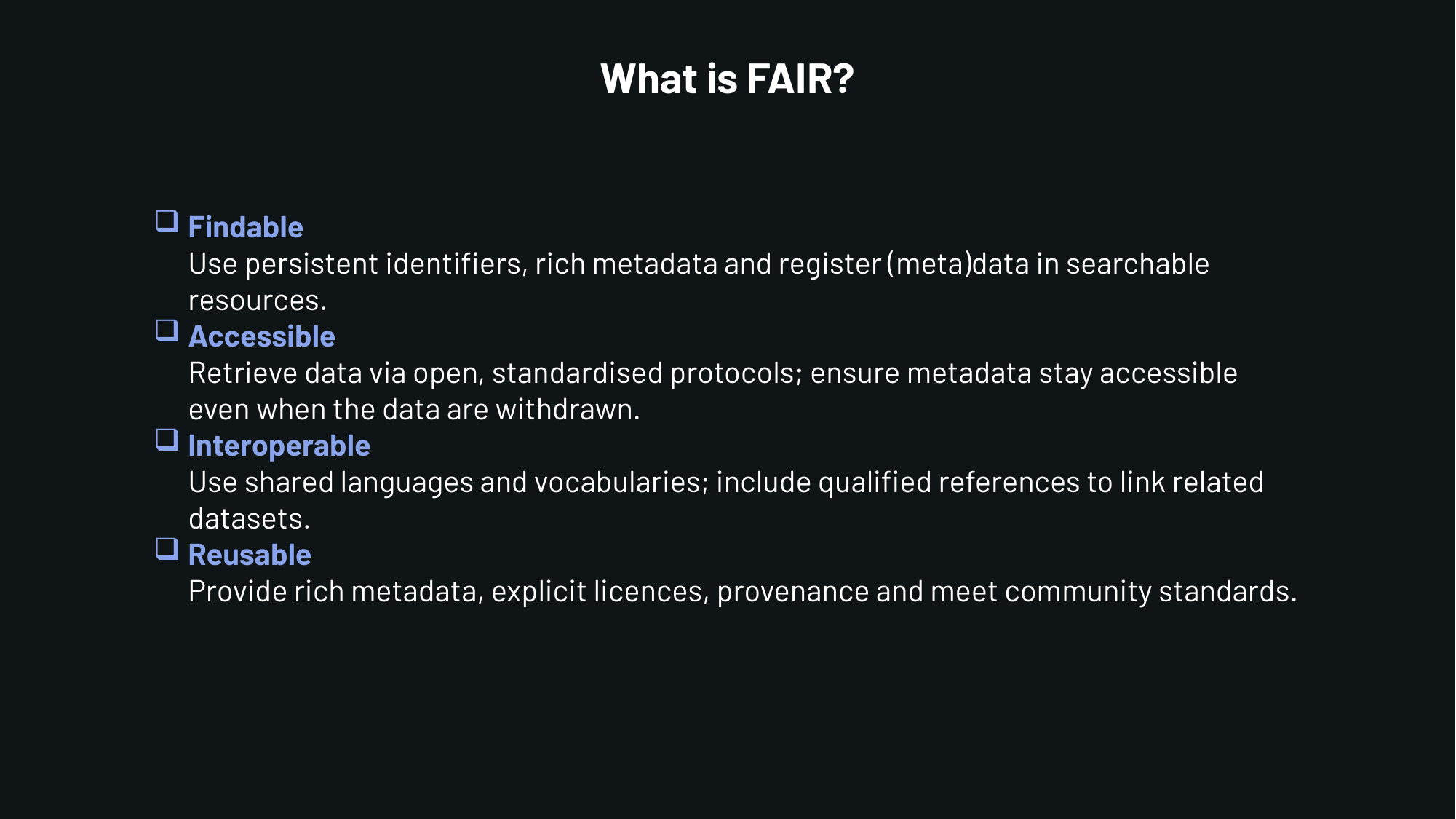

What is FAIR?
Findable
Use persistent identifiers, rich metadata and register (meta)data in searchable resources.
Accessible
Retrieve data via open, standardised protocols; ensure metadata stay accessible even when the data are withdrawn.
Interoperable
Use shared languages and vocabularies; include qualified references to link related datasets.
Reusable
Provide rich metadata, explicit licences, provenance and meet community standards.